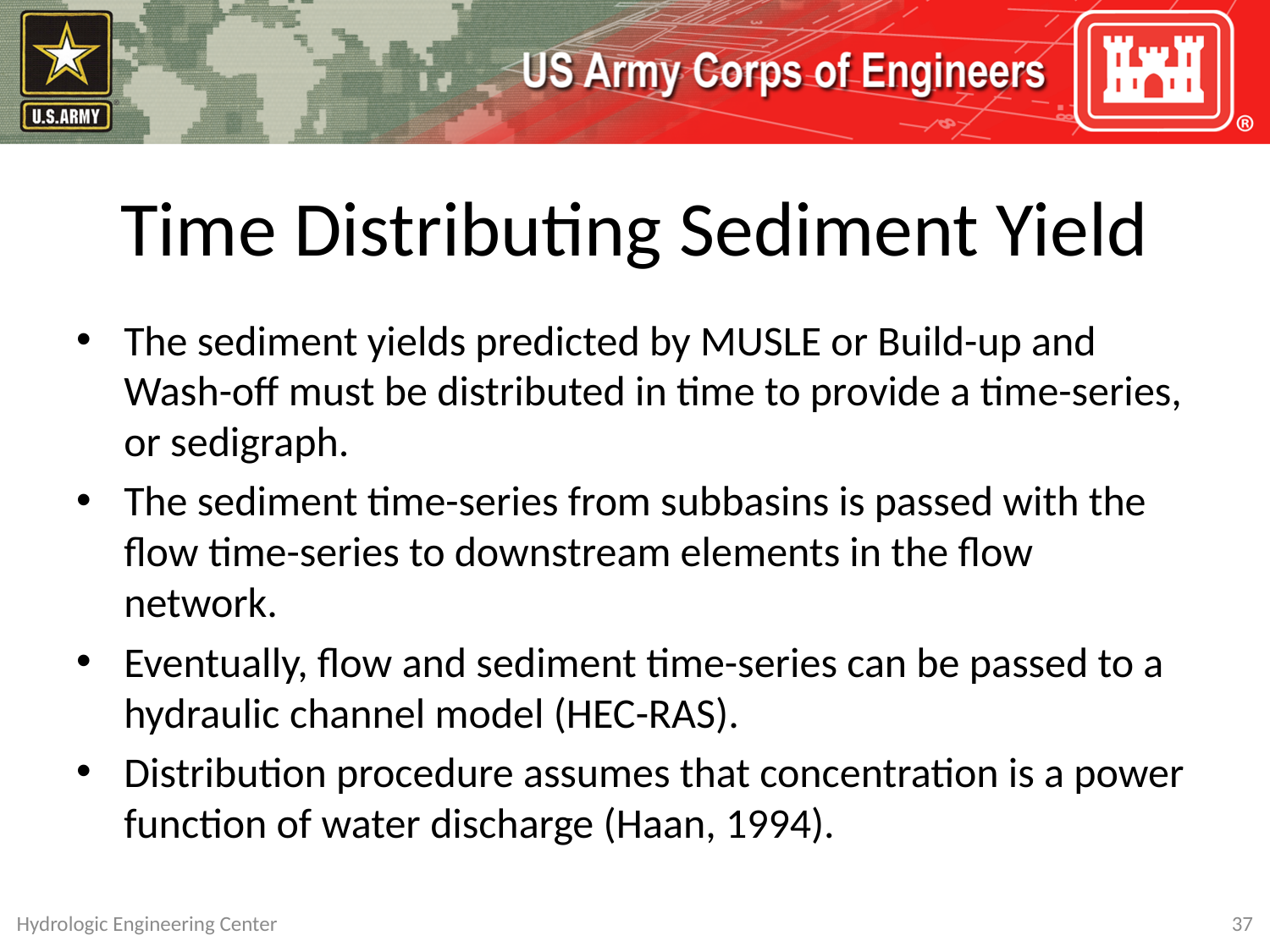

# Time Distributing Sediment Yield
The sediment yields predicted by MUSLE or Build-up and Wash-off must be distributed in time to provide a time-series, or sedigraph.
The sediment time-series from subbasins is passed with the flow time-series to downstream elements in the flow network.
Eventually, flow and sediment time-series can be passed to a hydraulic channel model (HEC-RAS).
Distribution procedure assumes that concentration is a power function of water discharge (Haan, 1994).
Hydrologic Engineering Center
37